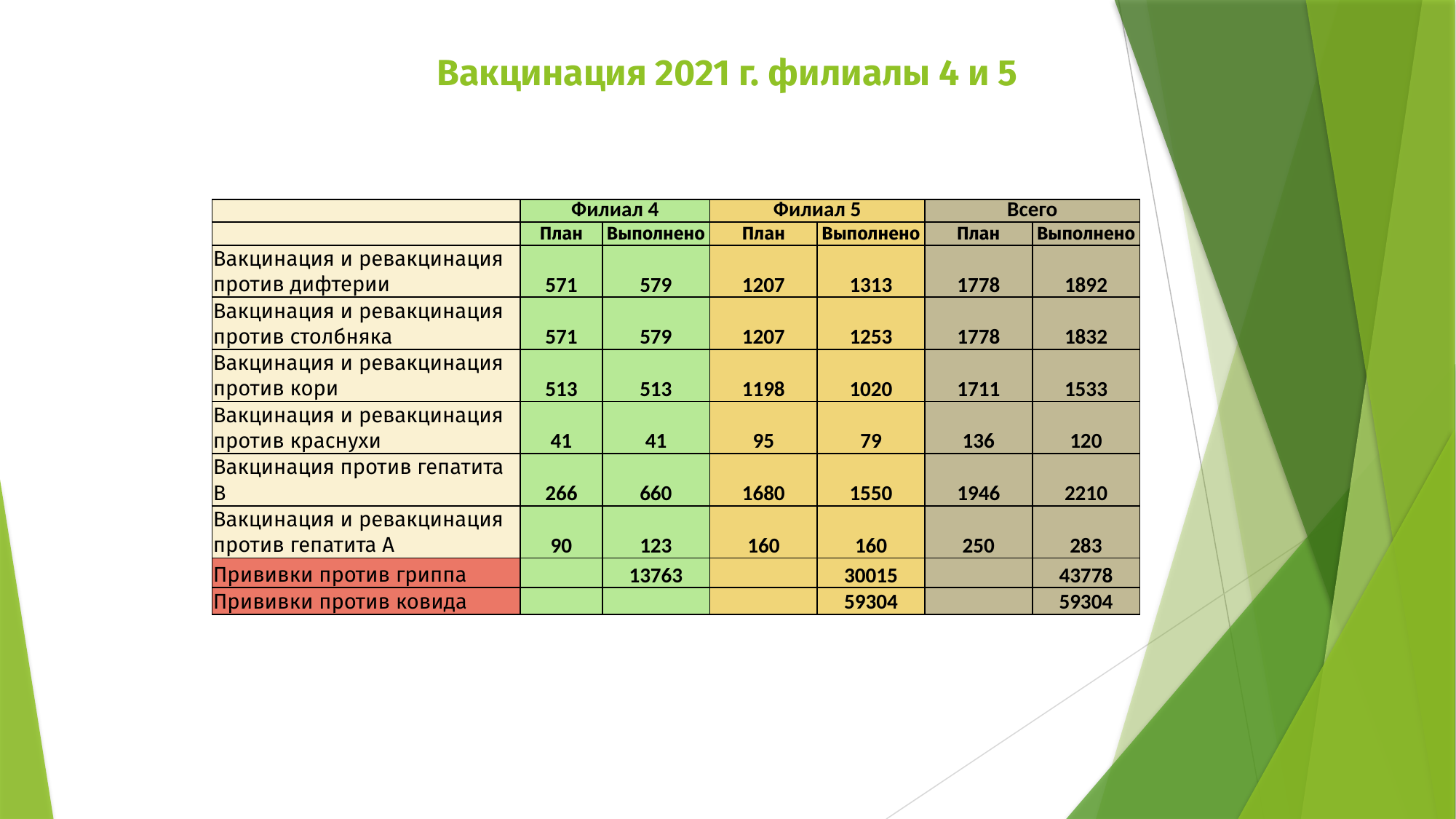

# Вакцинация 2021 г. филиалы 4 и 5
|  | Филиал 4 |  | Филиал 5 |  | Всего |  |
| --- | --- | --- | --- | --- | --- | --- |
|  | План | Выполнено | План | Выполнено | План | Выполнено |
| Вакцинация и ревакцинация против дифтерии | 571 | 579 | 1207 | 1313 | 1778 | 1892 |
| Вакцинация и ревакцинация против столбняка | 571 | 579 | 1207 | 1253 | 1778 | 1832 |
| Вакцинация и ревакцинация против кори | 513 | 513 | 1198 | 1020 | 1711 | 1533 |
| Вакцинация и ревакцинация против краснухи | 41 | 41 | 95 | 79 | 136 | 120 |
| Вакцинация против гепатита В | 266 | 660 | 1680 | 1550 | 1946 | 2210 |
| Вакцинация и ревакцинация против гепатита А | 90 | 123 | 160 | 160 | 250 | 283 |
| Прививки против гриппа |  | 13763 |  | 30015 |  | 43778 |
| Прививки против ковида |  |  |  | 59304 |  | 59304 |